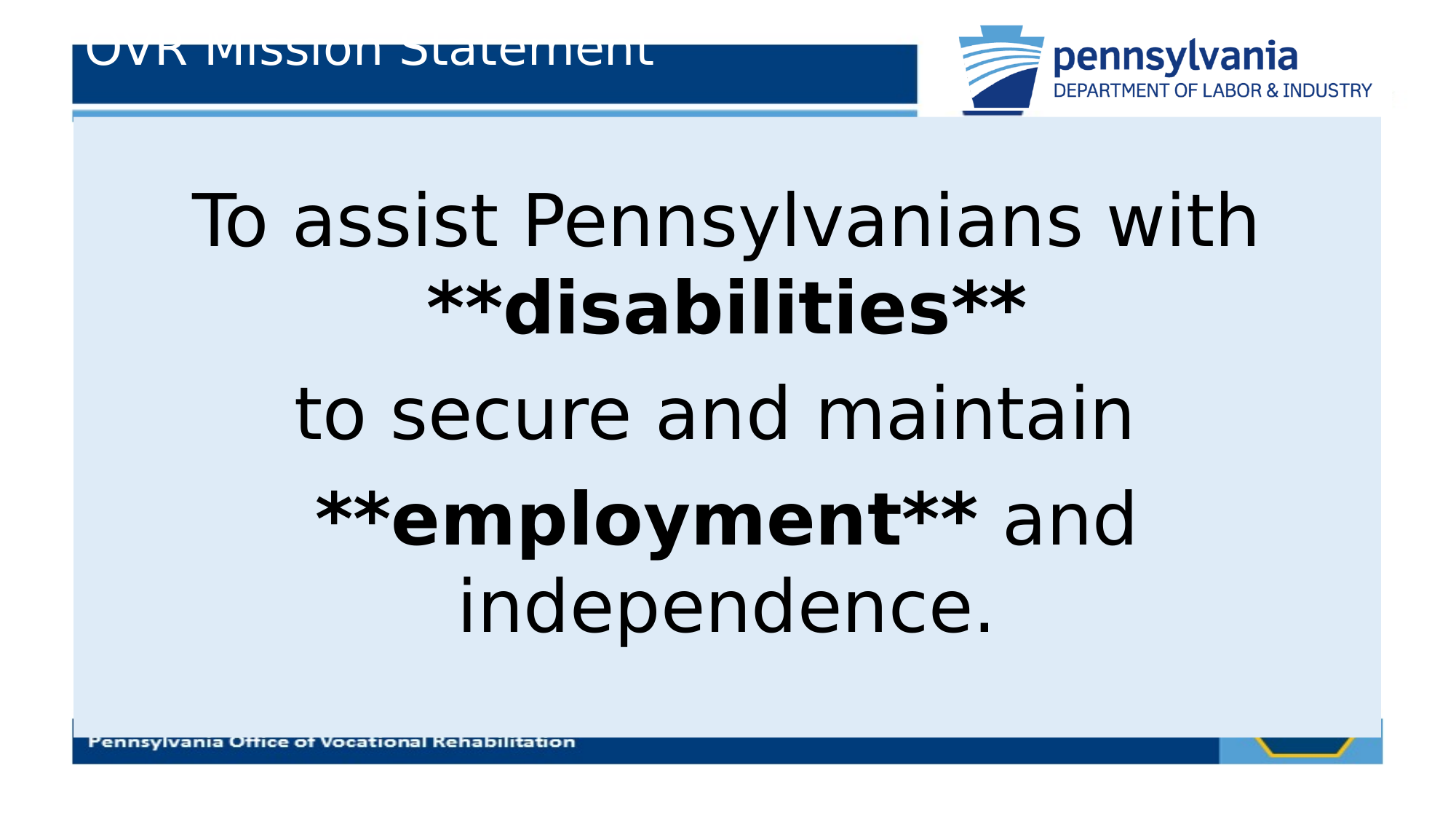

# OVR Mission Statement

To assist Pennsylvanians with **disabilities**
to secure and maintain
**employment** and independence.
7